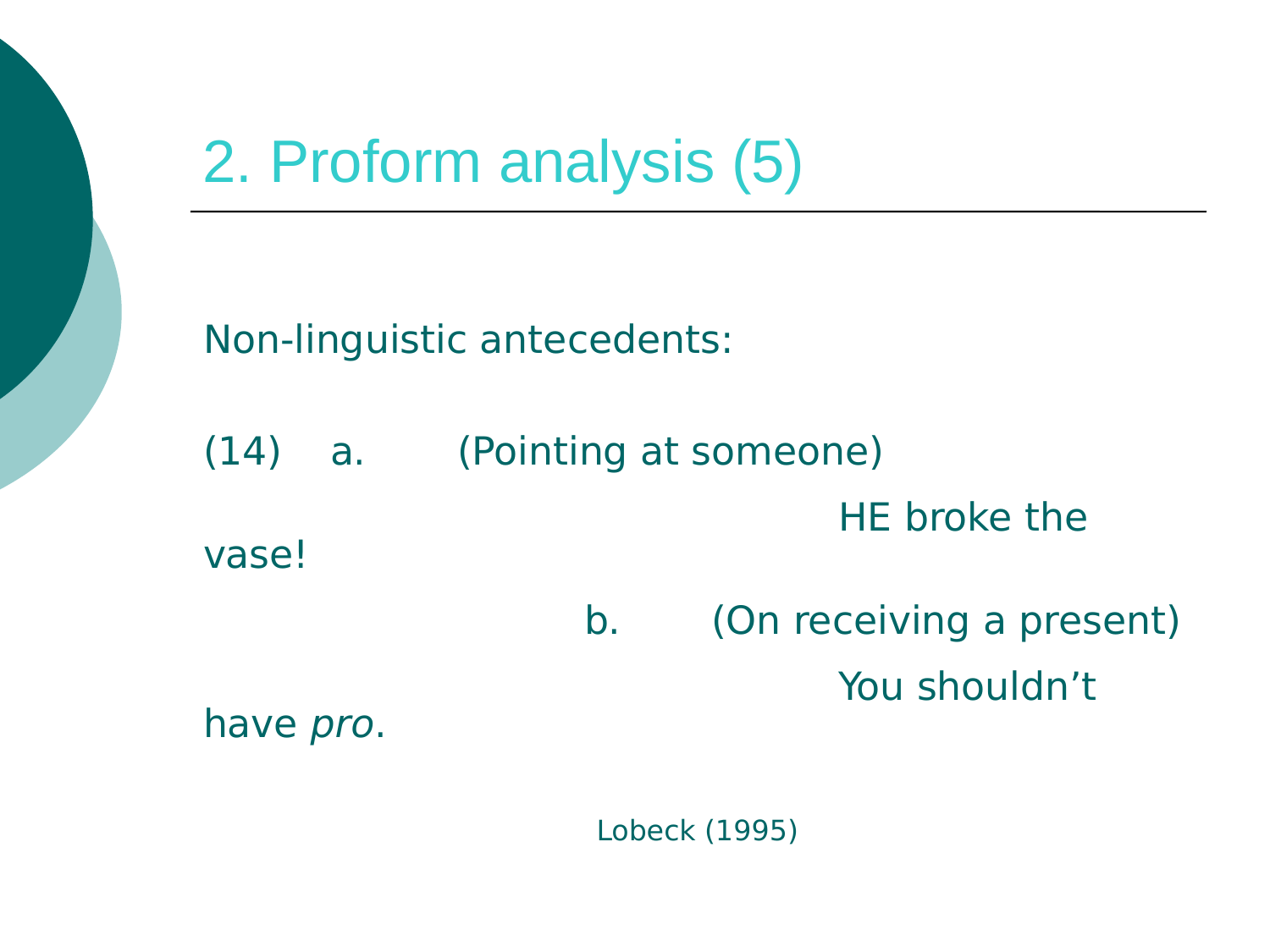

# 2. Proform analysis (5)
Non-linguistic antecedents:

(14)	a.	(Pointing at someone)
					He broke the vase!
			b.	(On receiving a present)
					You shouldn’t have pro.
										 Lobeck (1995)